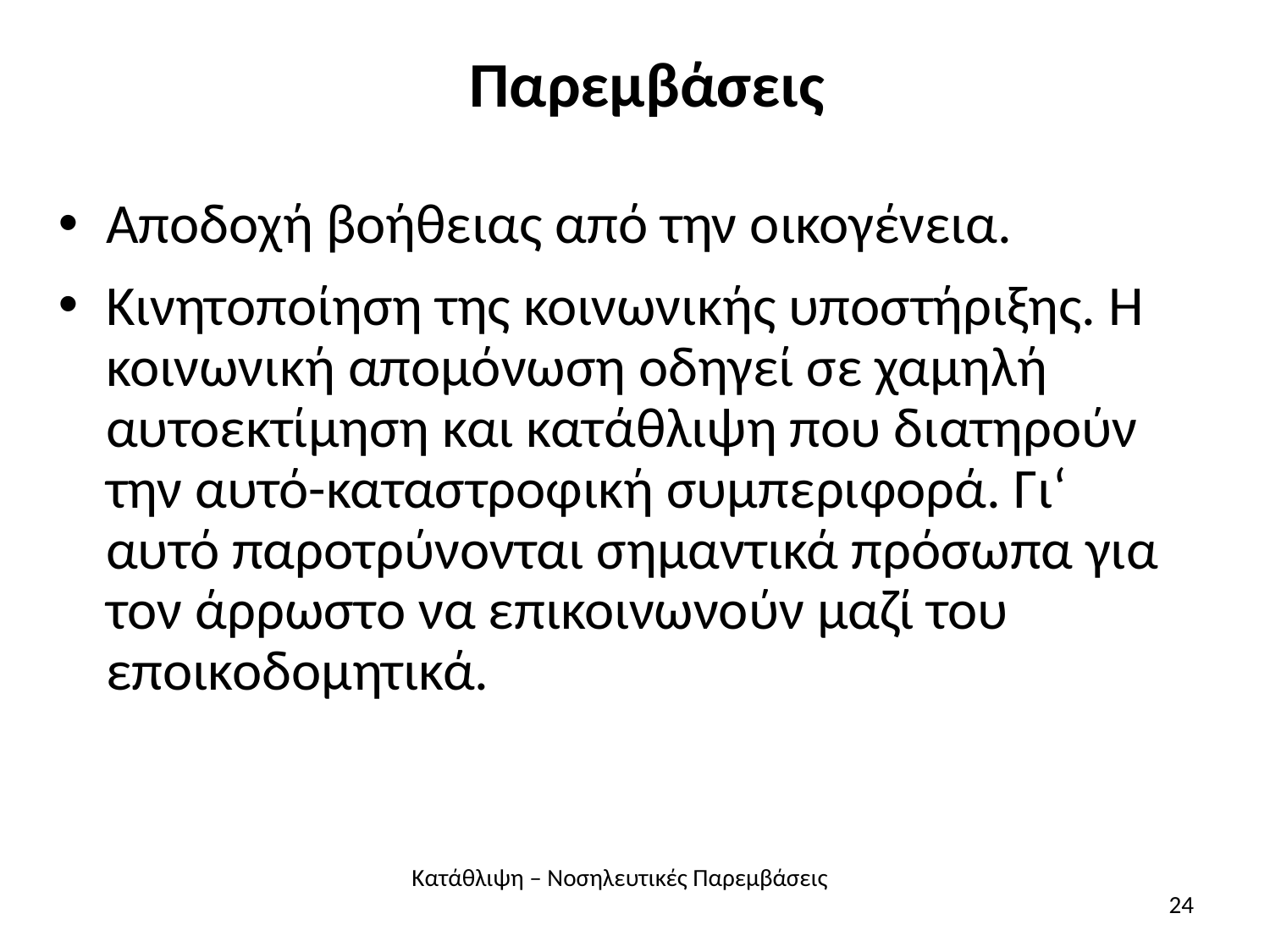

# Παρεμβάσεις
Αποδοχή βοήθειας από την οικογένεια.
Κινητοποίηση της κοινωνικής υποστήριξης. Η κοινωνική απομόνωση οδηγεί σε χαμηλή αυτοεκτίμηση και κατάθλιψη που διατηρούν την αυτό-καταστροφική συμπεριφορά. Γι‘ αυτό παροτρύνονται σημαντικά πρόσωπα για τον άρρωστο να επικοινωνούν μαζί του εποικοδομητικά.

Κατάθλιψη – Νοσηλευτικές Παρεμβάσεις
24